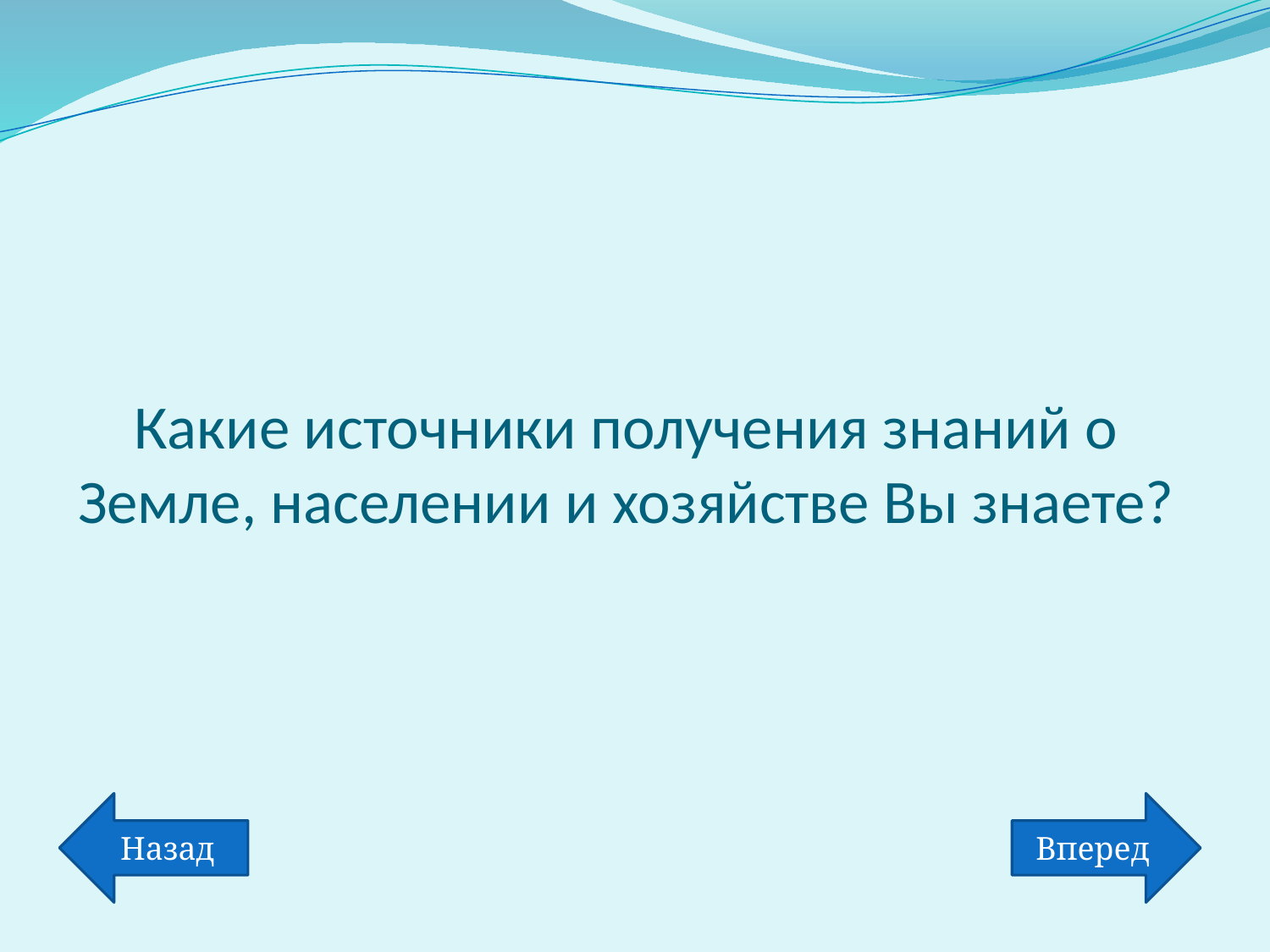

# Какие источники получения знаний о Земле, населении и хозяйстве Вы знаете?
Назад
Вперед